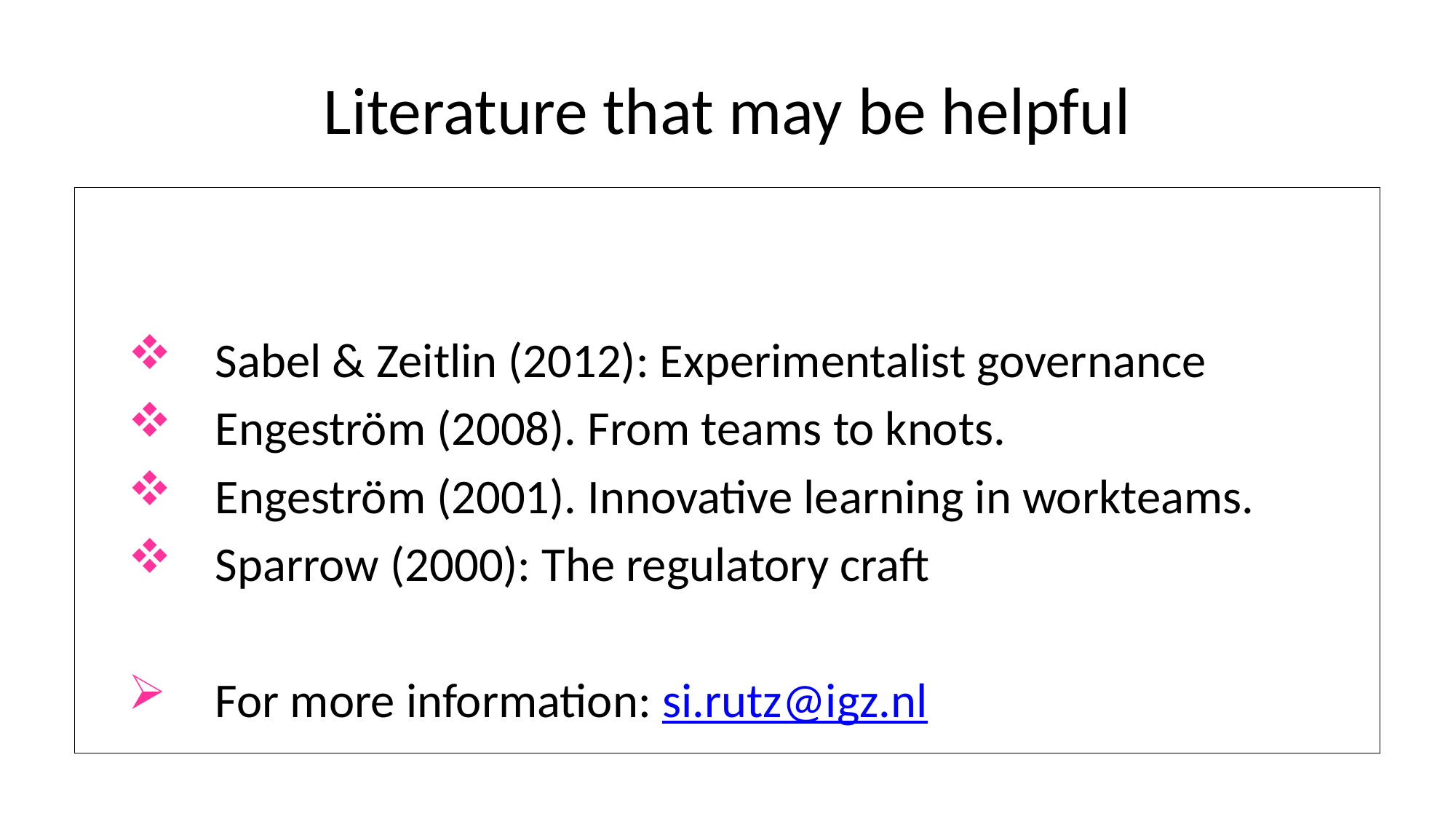

# Literature that may be helpful

Sabel & Zeitlin (2012): Experimentalist governance
Engeström (2008). From teams to knots.
Engeström (2001). Innovative learning in workteams.
Sparrow (2000): The regulatory craft

For more information: si.rutz@igz.nl